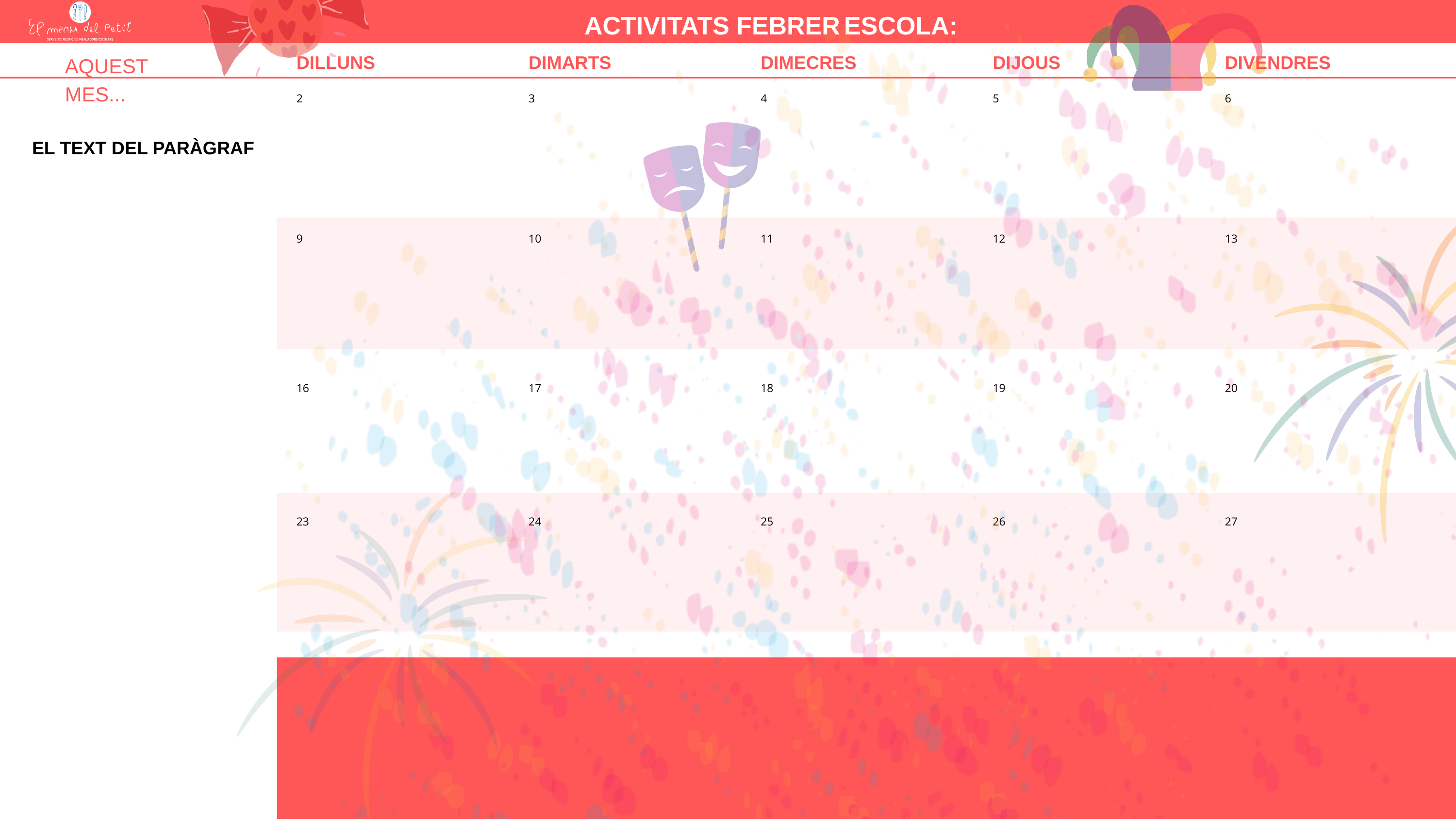

ACTIVITATS FEBRER
ESCOLA:

DILLUNS
DIMARTS
DIMECRES
DIJOUS
DIVENDRES
AQUEST MES...

2
3
4
5
6

EL TEXT DEL PARÀGRAF

9
10
11
12
13
16
17
18
19
20

23
24
25
26
27